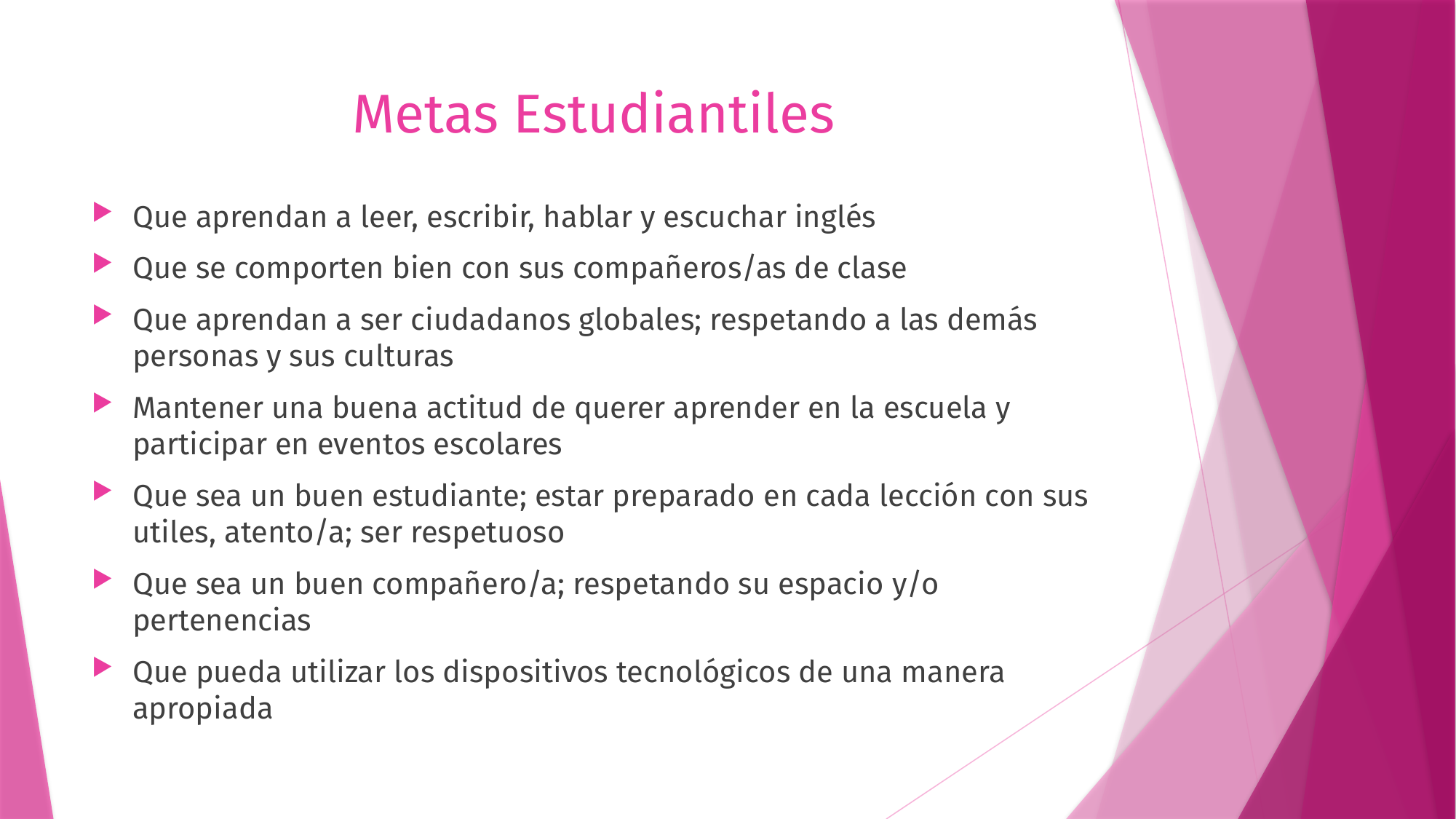

# Metas Estudiantiles
Que aprendan a leer, escribir, hablar y escuchar inglés
Que se comporten bien con sus compañeros/as de clase
Que aprendan a ser ciudadanos globales; respetando a las demás personas y sus culturas
Mantener una buena actitud de querer aprender en la escuela y participar en eventos escolares
Que sea un buen estudiante; estar preparado en cada lección con sus utiles, atento/a; ser respetuoso
Que sea un buen compañero/a; respetando su espacio y/o pertenencias
Que pueda utilizar los dispositivos tecnológicos de una manera apropiada